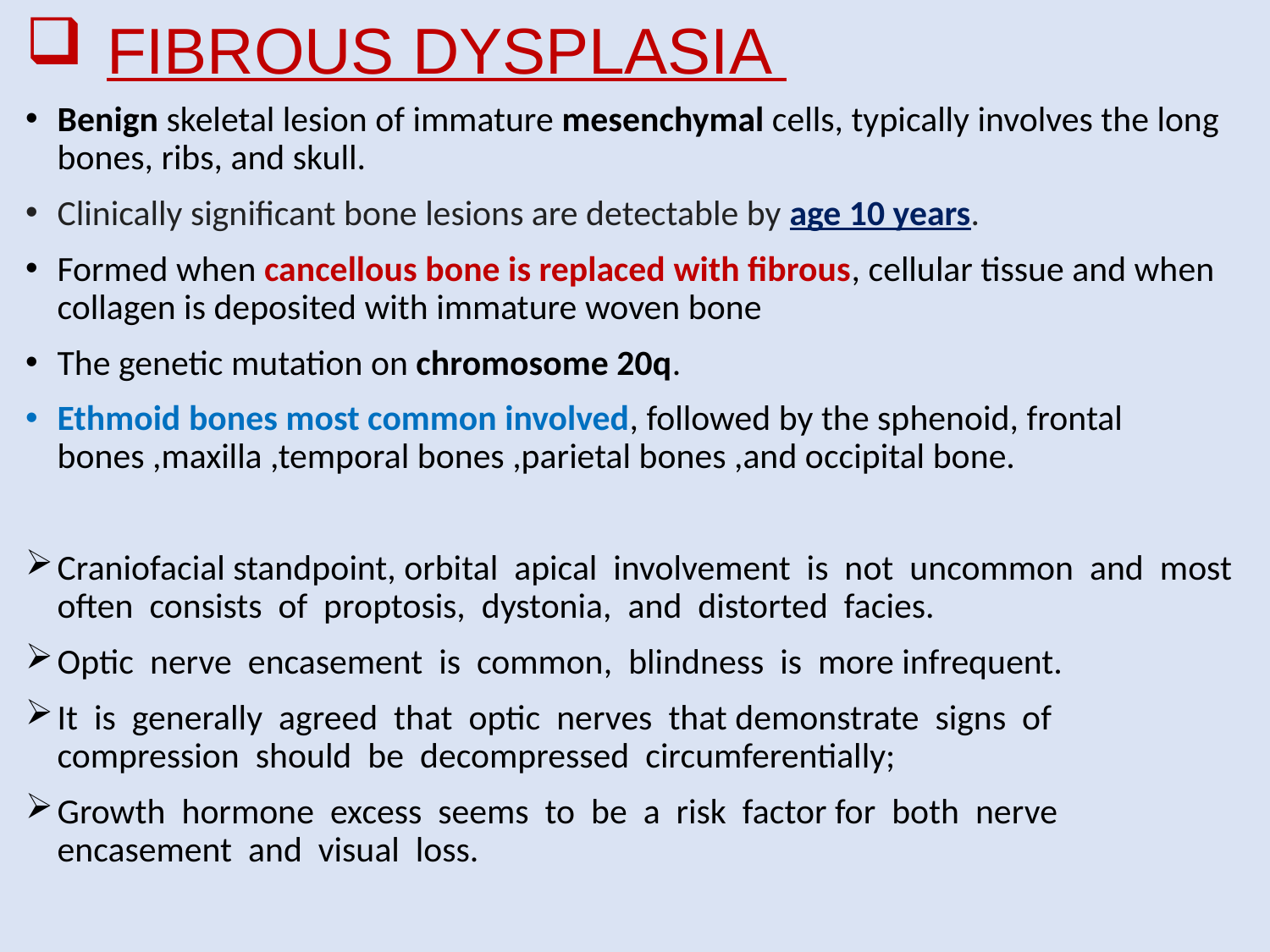

# FIBROUS DYSPLASIA
Benign skeletal lesion of immature mesenchymal cells, typically involves the long bones, ribs, and skull.
Clinically significant bone lesions are detectable by age 10 years.
Formed when cancellous bone is replaced with fibrous, cellular tissue and when collagen is deposited with immature woven bone
The genetic mutation on chromosome 20q.
Ethmoid bones most common involved, followed by the sphenoid, frontal bones ,maxilla ,temporal bones ,parietal bones ,and occipital bone.

Craniofacial standpoint, orbital  apical  involvement  is  not  uncommon  and  most often  consists  of  proptosis,  dystonia,  and  distorted  facies.
Optic  nerve  encasement  is  common,  blindness  is  more infrequent.
It  is  generally  agreed  that  optic  nerves  that demonstrate  signs  of  compression  should  be  decompressed  circumferentially;
Growth  hormone  excess  seems  to  be  a  risk  factor for  both  nerve  encasement  and  visual  loss.